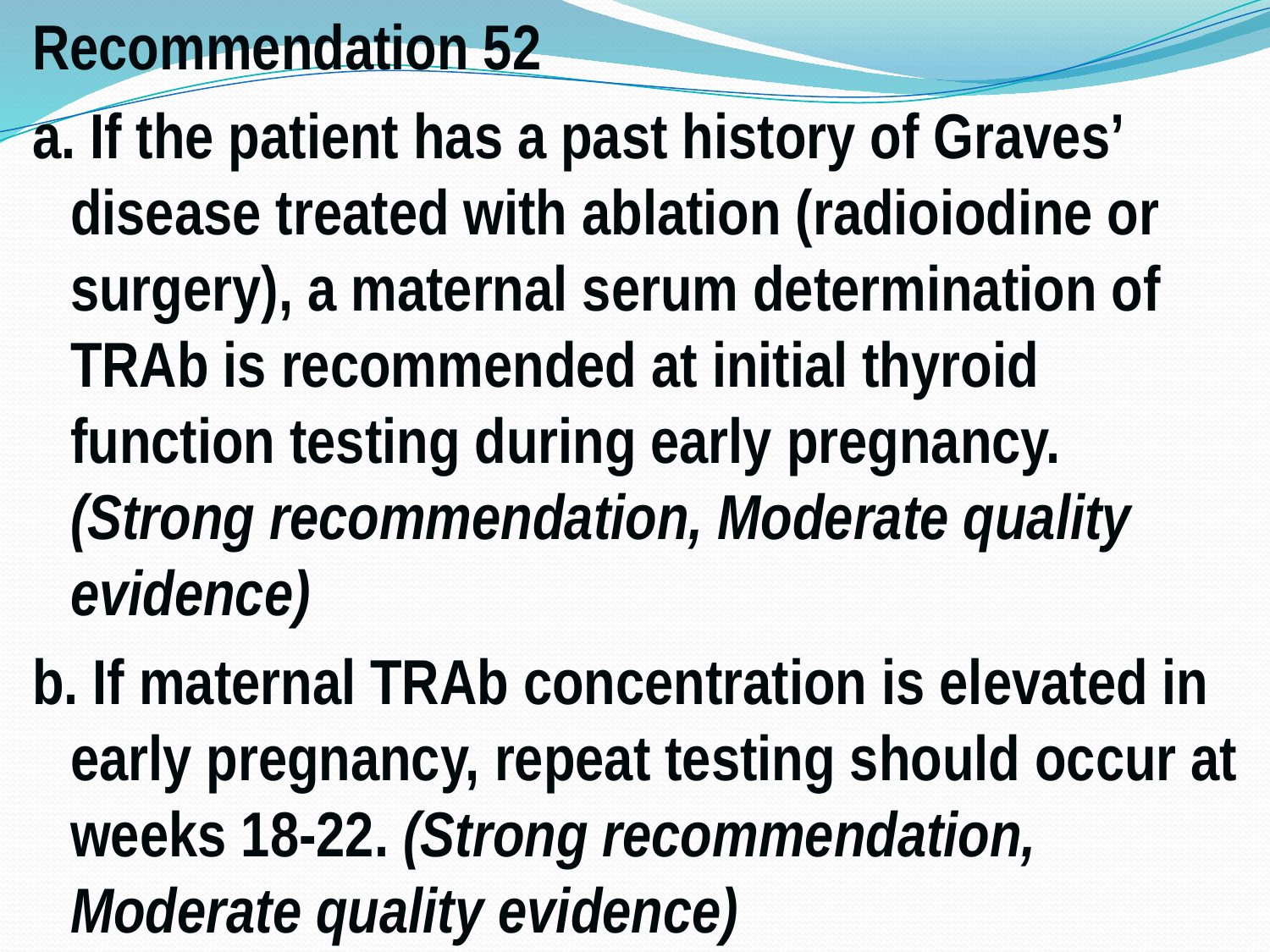

Recommendation 52
a. If the patient has a past history of Graves’ disease treated with ablation (radioiodine or surgery), a maternal serum determination of TRAb is recommended at initial thyroid function testing during early pregnancy. (Strong recommendation, Moderate quality evidence)
b. If maternal TRAb concentration is elevated in early pregnancy, repeat testing should occur at weeks 18-22. (Strong recommendation, Moderate quality evidence)